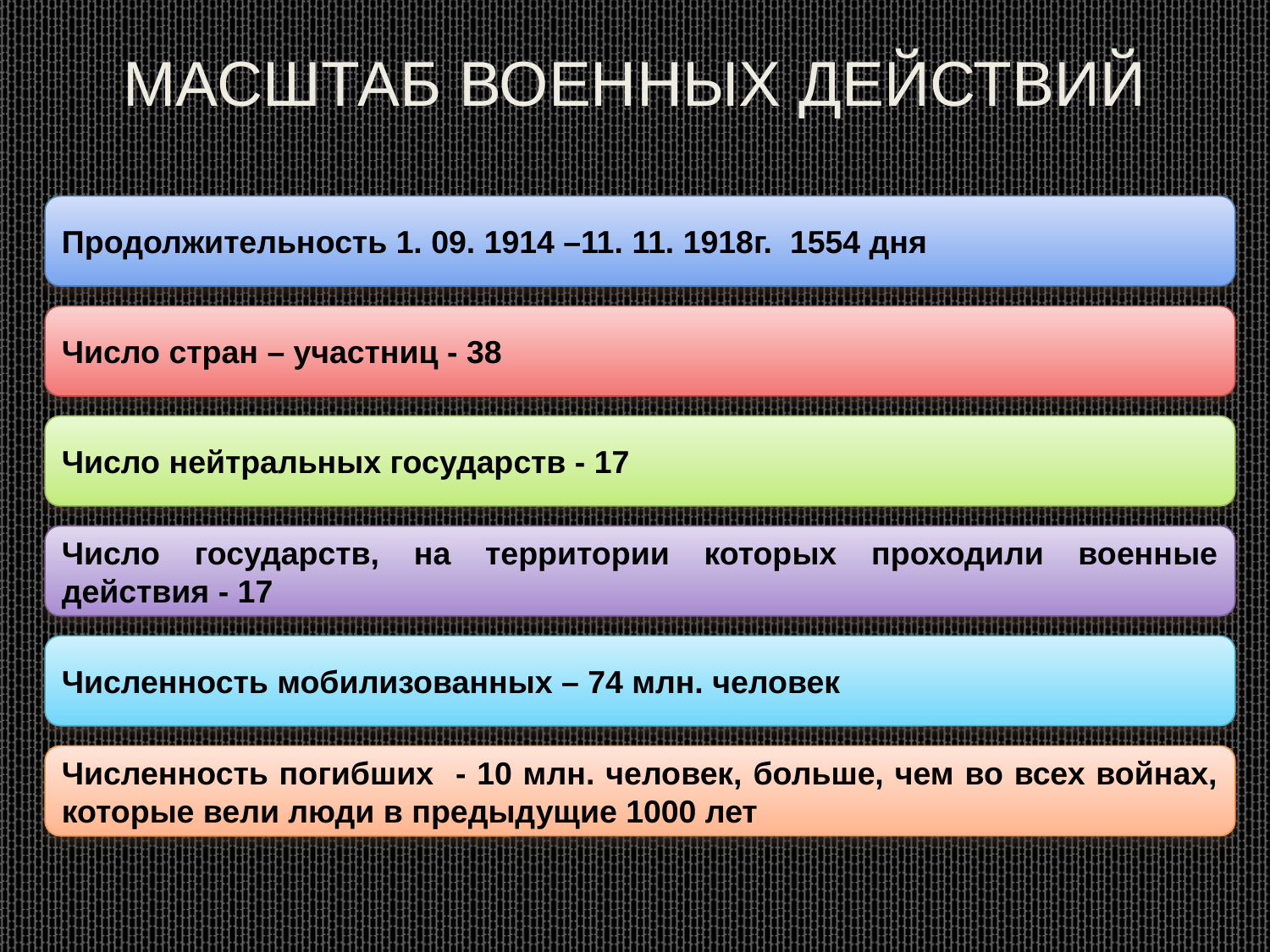

Масштаб военных действий
Продолжительность 1. 09. 1914 –11. 11. 1918г.  1554 дня
Число стран – участниц - 38
Число нейтральных государств - 17
Число государств, на территории которых проходили военные действия - 17
Численность мобилизованных – 74 млн. человек
Численность погибших  - 10 млн. человек, больше, чем во всех войнах, которые вели люди в предыдущие 1000 лет